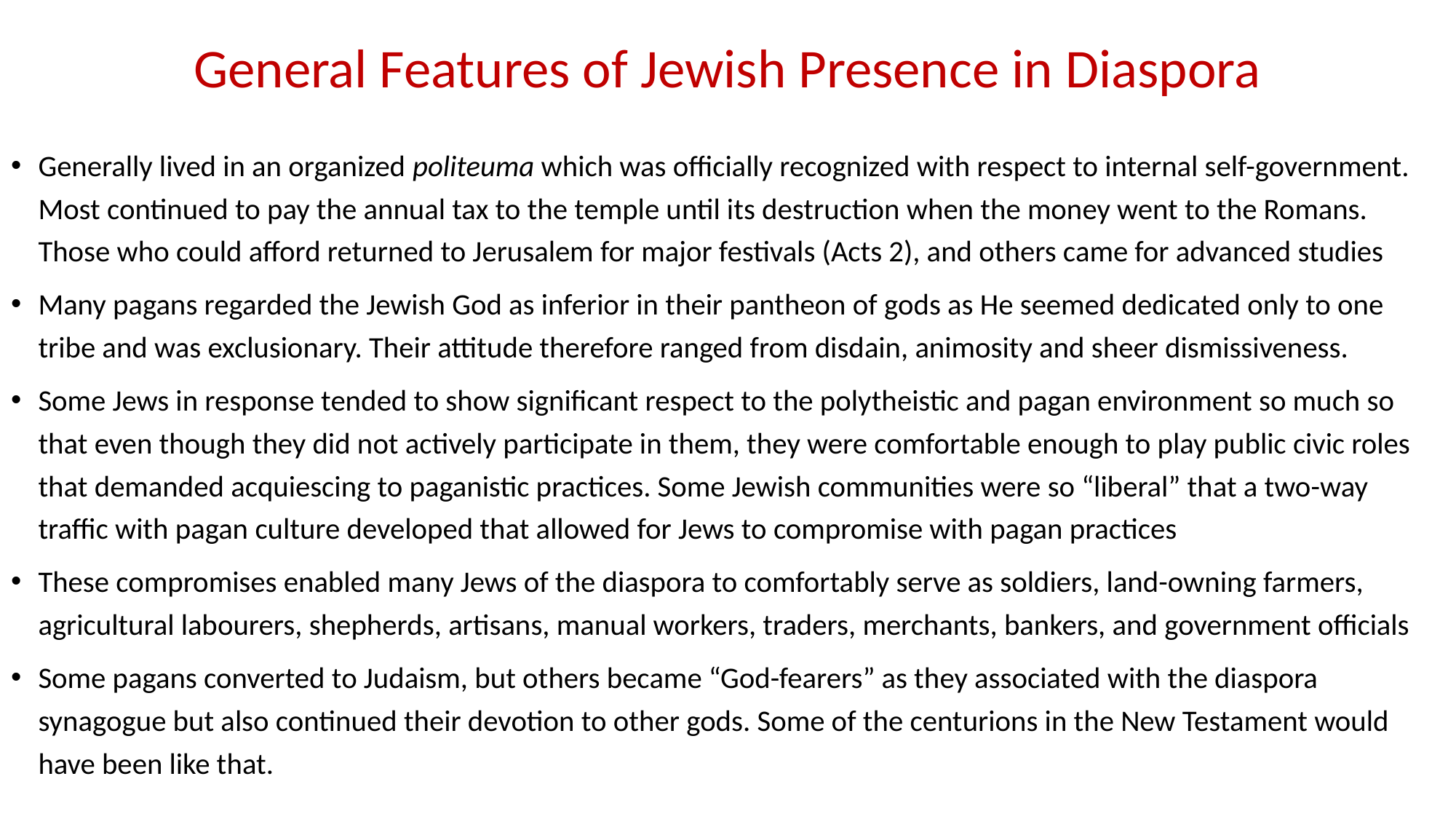

# General Features of Jewish Presence in Diaspora
Generally lived in an organized politeuma which was officially recognized with respect to internal self-government. Most continued to pay the annual tax to the temple until its destruction when the money went to the Romans. Those who could afford returned to Jerusalem for major festivals (Acts 2), and others came for advanced studies
Many pagans regarded the Jewish God as inferior in their pantheon of gods as He seemed dedicated only to one tribe and was exclusionary. Their attitude therefore ranged from disdain, animosity and sheer dismissiveness.
Some Jews in response tended to show significant respect to the polytheistic and pagan environment so much so that even though they did not actively participate in them, they were comfortable enough to play public civic roles that demanded acquiescing to paganistic practices. Some Jewish communities were so “liberal” that a two-way traffic with pagan culture developed that allowed for Jews to compromise with pagan practices
These compromises enabled many Jews of the diaspora to comfortably serve as soldiers, land-owning farmers, agricultural labourers, shepherds, artisans, manual workers, traders, merchants, bankers, and government officials
Some pagans converted to Judaism, but others became “God-fearers” as they associated with the diaspora synagogue but also continued their devotion to other gods. Some of the centurions in the New Testament would have been like that.